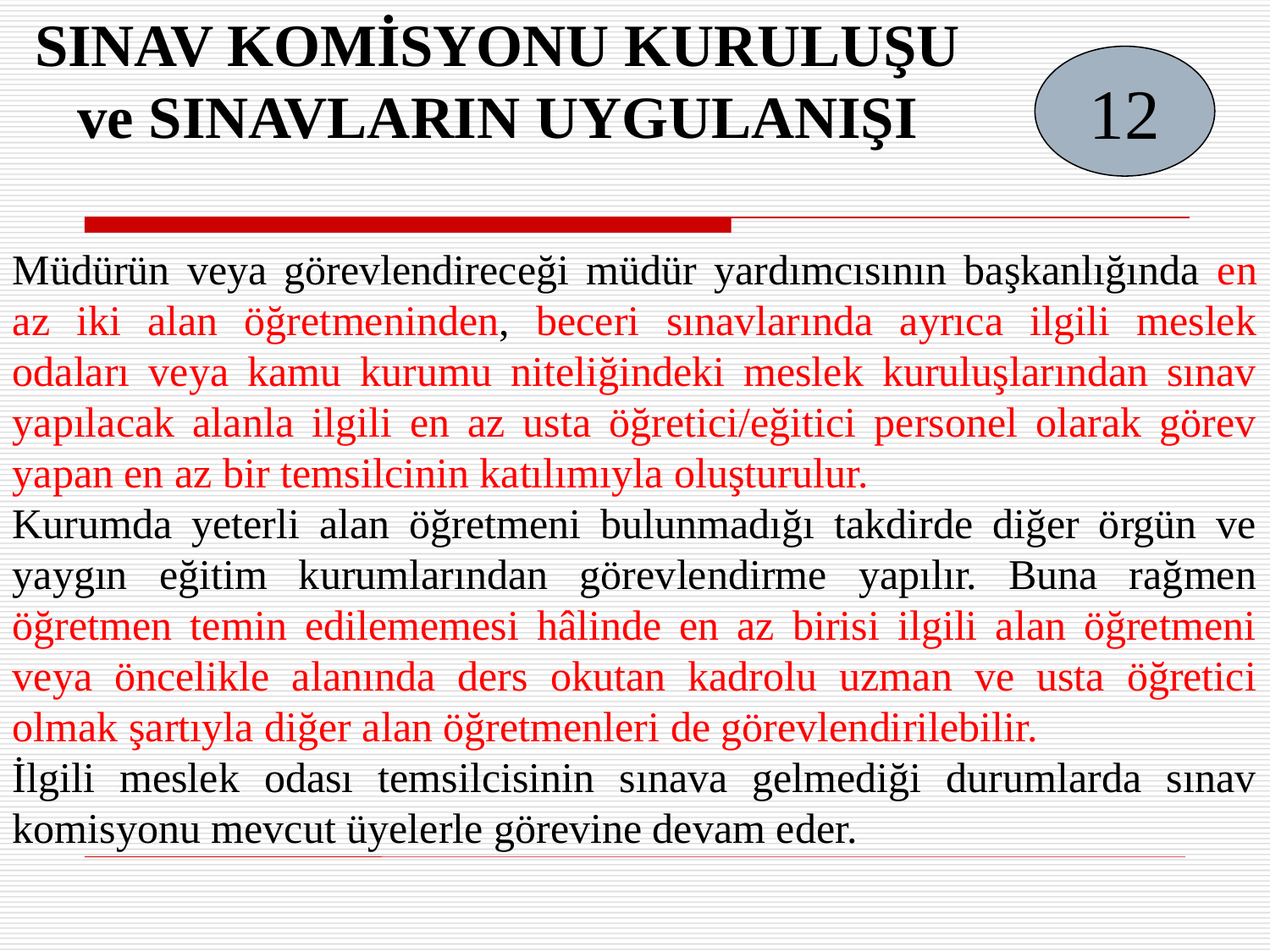

SINAV KOMİSYONU KURULUŞU
ve SINAVLARIN UYGULANIŞI
12
Müdürün veya görevlendireceği müdür yardımcısının başkanlığında en az iki alan öğretmeninden, beceri sınavlarında ayrıca ilgili meslek odaları veya kamu kurumu niteliğindeki meslek kuruluşlarından sınav yapılacak alanla ilgili en az usta öğretici/eğitici personel olarak görev yapan en az bir temsilcinin katılımıyla oluşturulur.
Kurumda yeterli alan öğretmeni bulunmadığı takdirde diğer örgün ve yaygın eğitim kurumlarından görevlendirme yapılır. Buna rağmen öğretmen temin edilememesi hâlinde en az birisi ilgili alan öğretmeni veya öncelikle alanında ders okutan kadrolu uzman ve usta öğretici olmak şartıyla diğer alan öğretmenleri de görevlendirilebilir.
İlgili meslek odası temsilcisinin sınava gelmediği durumlarda sınav komisyonu mevcut üyelerle görevine devam eder.